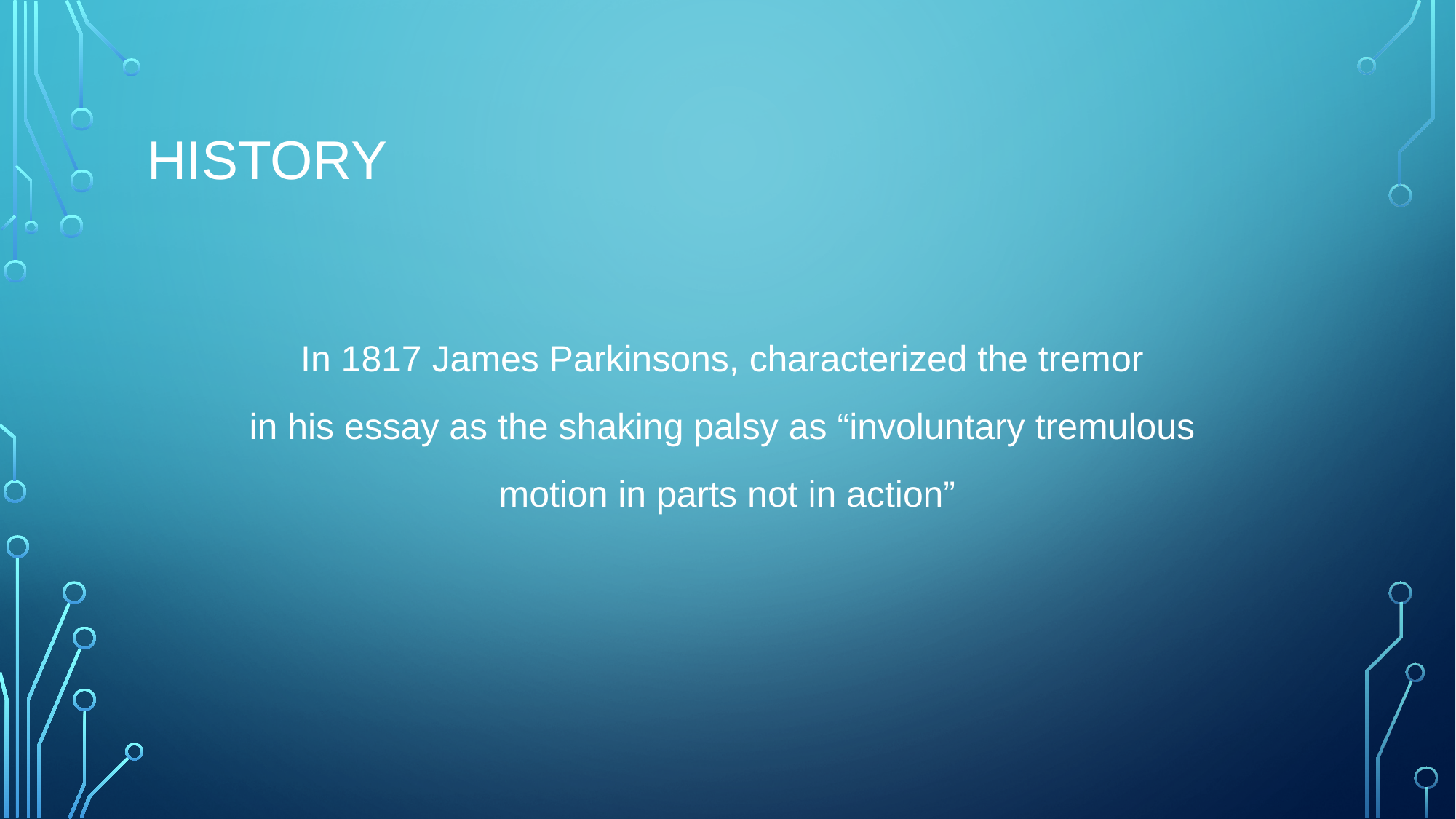

# History
In 1817 James Parkinsons, characterized the tremor
in his essay as the shaking palsy as “involuntary tremulous
motion in parts not in action”